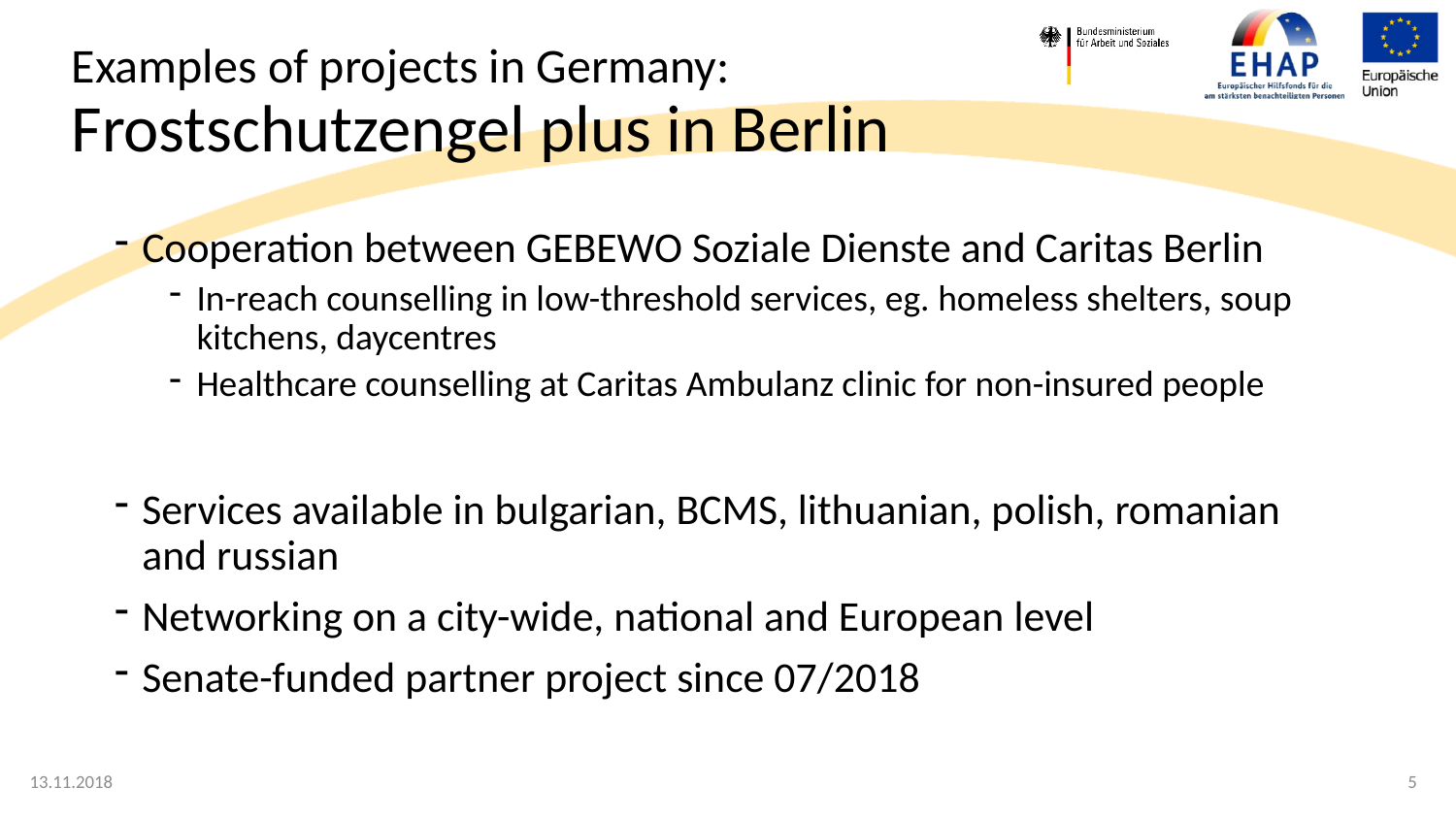

# Examples of projects in Germany: Frostschutzengel plus in Berlin
Cooperation between GEBEWO Soziale Dienste and Caritas Berlin
In-reach counselling in low-threshold services, eg. homeless shelters, soup kitchens, daycentres
Healthcare counselling at Caritas Ambulanz clinic for non-insured people

Services available in bulgarian, BCMS, lithuanian, polish, romanian and russian
Networking on a city-wide, national and European level
Senate-funded partner project since 07/2018
13.11.2018
5